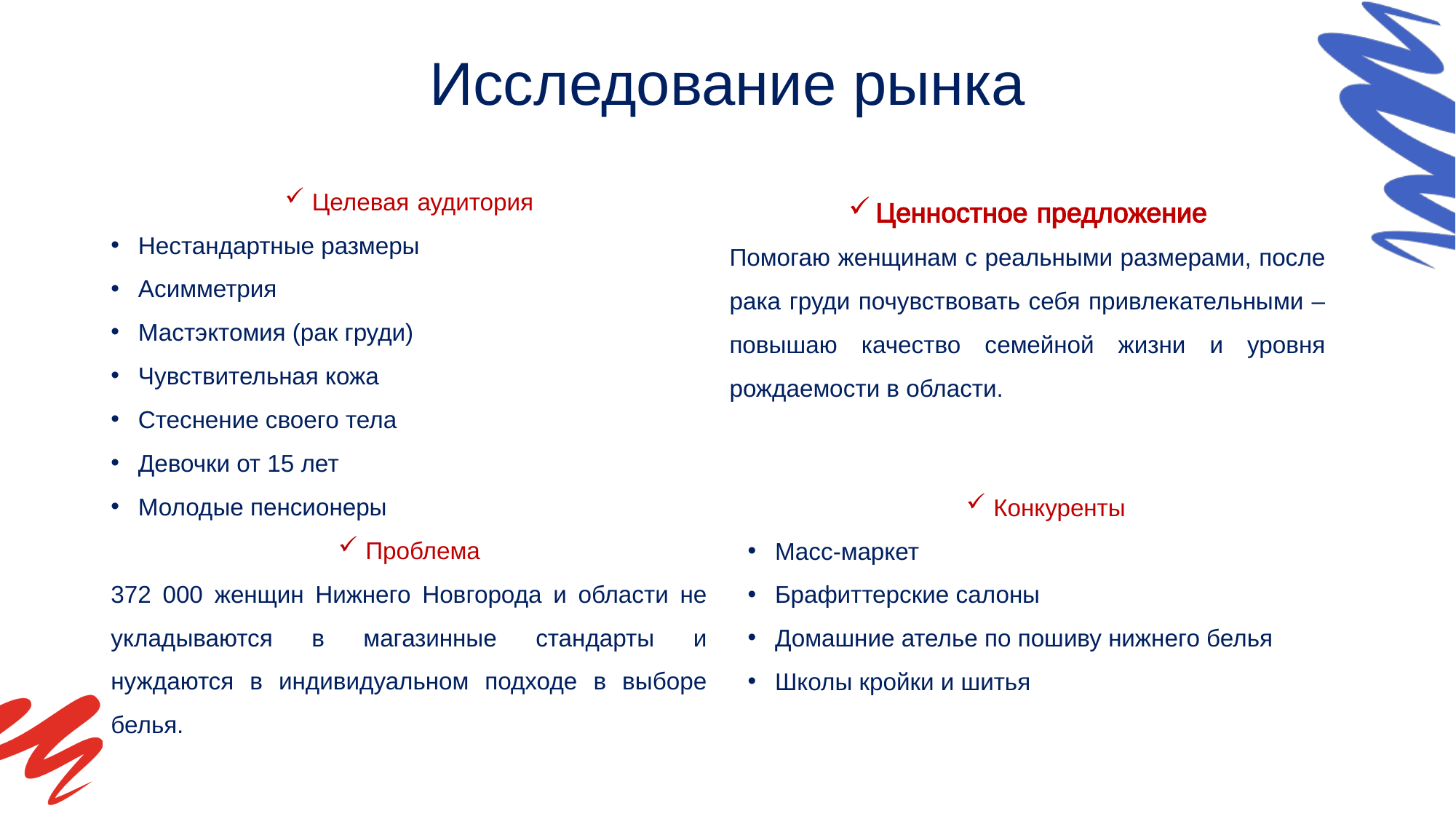

# Исследование рынка
Целевая аудитория
Нестандартные размеры
Асимметрия
Мастэктомия (рак груди)
Чувствительная кожа
Стеснение своего тела
Девочки от 15 лет
Молодые пенсионеры
Проблема
372 000 женщин Нижнего Новгорода и области не укладываются в магазинные стандарты и нуждаются в индивидуальном подходе в выборе белья.

Ценностное предложение
Помогаю женщинам с реальными размерами, после рака груди почувствовать себя привлекательными – повышаю качество семейной жизни и уровня рождаемости в области.
Конкуренты
Масс-маркет
Брафиттерские салоны
Домашние ателье по пошиву нижнего белья
Школы кройки и шитья